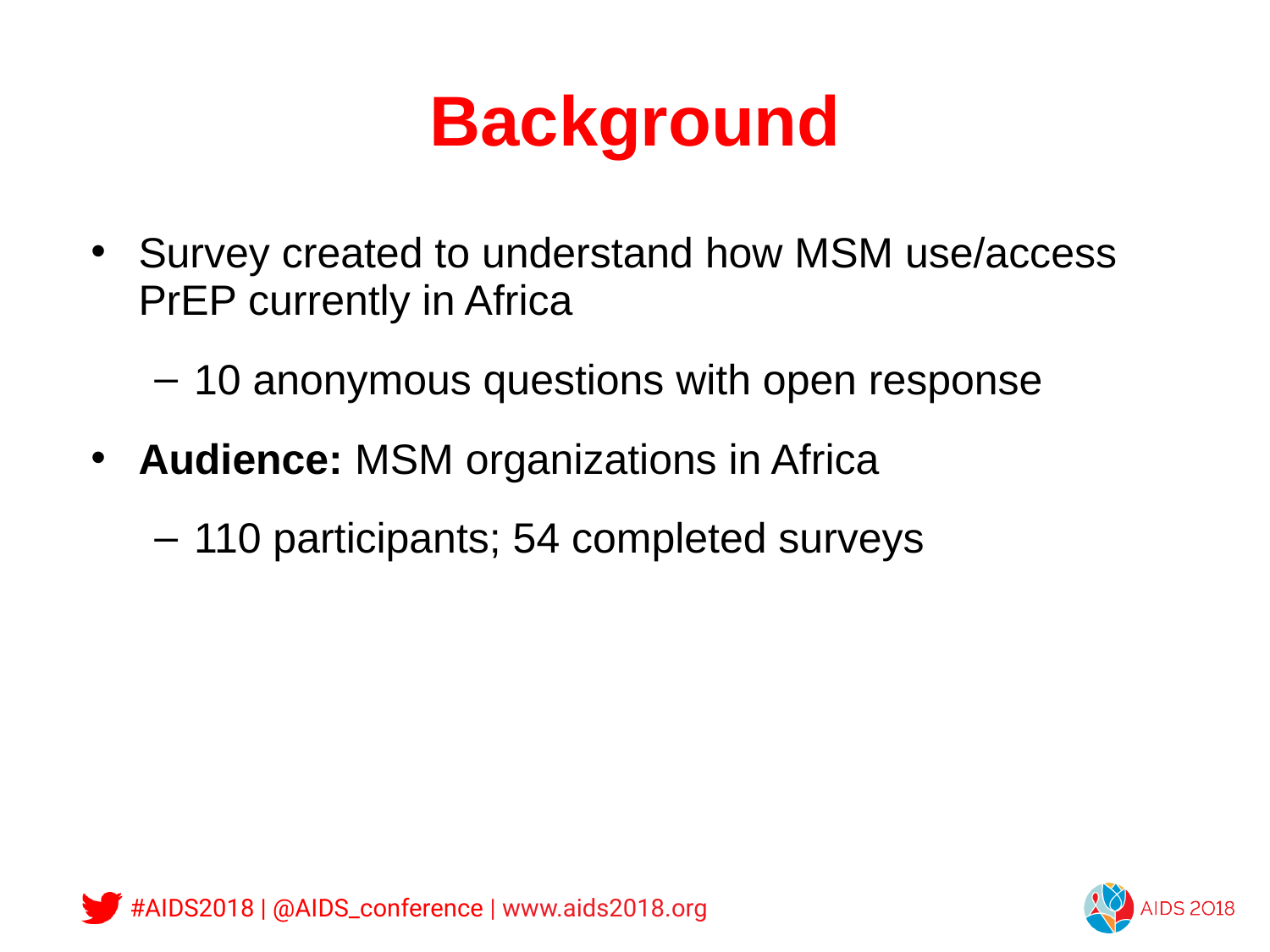

# Background
Survey created to understand how MSM use/access PrEP currently in Africa
10 anonymous questions with open response
Audience: MSM organizations in Africa
110 participants; 54 completed surveys